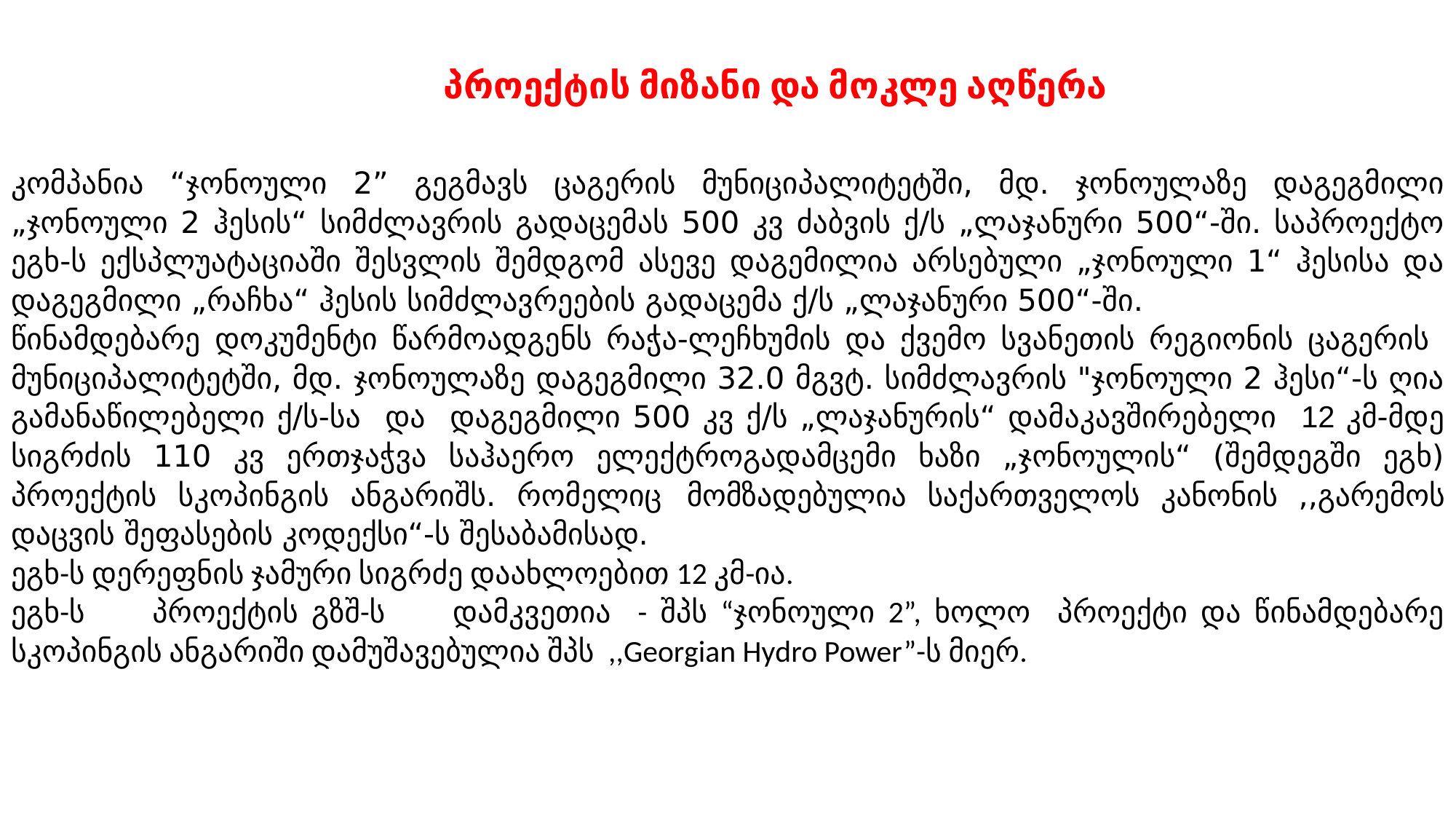

# პროექტის მიზანი და მოკლე აღწერა
კომპანია “ჯონოული 2” გეგმავს ცაგერის მუნიციპალიტეტში, მდ. ჯონოულაზე დაგეგმილი „ჯონოული 2 ჰესის“ სიმძლავრის გადაცემას 500 კვ ძაბვის ქ/ს „ლაჯანური 500“-ში. საპროექტო ეგხ-ს ექსპლუატაციაში შესვლის შემდგომ ასევე დაგემილია არსებული „ჯონოული 1“ ჰესისა და დაგეგმილი „რაჩხა“ ჰესის სიმძლავრეების გადაცემა ქ/ს „ლაჯანური 500“-ში.
წინამდებარე დოკუმენტი წარმოადგენს რაჭა-ლეჩხუმის და ქვემო სვანეთის რეგიონის ცაგერის  მუნიციპალიტეტში, მდ. ჯონოულაზე დაგეგმილი 32.0 მგვტ. სიმძლავრის "ჯონოული 2 ჰესი“-ს ღია გამანაწილებელი ქ/ს-სა  და  დაგეგმილი 500 კვ ქ/ს „ლაჯანურის“ დამაკავშირებელი  12 კმ-მდე სიგრძის 110 კვ ერთჯაჭვა საჰაერო ელექტროგადამცემი ხაზი „ჯონოულის“ (შემდეგში ეგხ) პროექტის სკოპინგის ანგარიშს. რომელიც მომზადებულია საქართველოს კანონის ,,გარემოს დაცვის შეფასების კოდექსი“-ს შესაბამისად.
ეგხ-ს დერეფნის ჯამური სიგრძე დაახლოებით 12 კმ-ია.
ეგხ-ს     პროექტის გზშ-ს     დამკვეთია  - შპს “ჯონოული 2”, ხოლო  პროექტი და წინამდებარე სკოპინგის ანგარიში დამუშავებულია შპს  ,,Georgian Hydro Power”-ს მიერ.